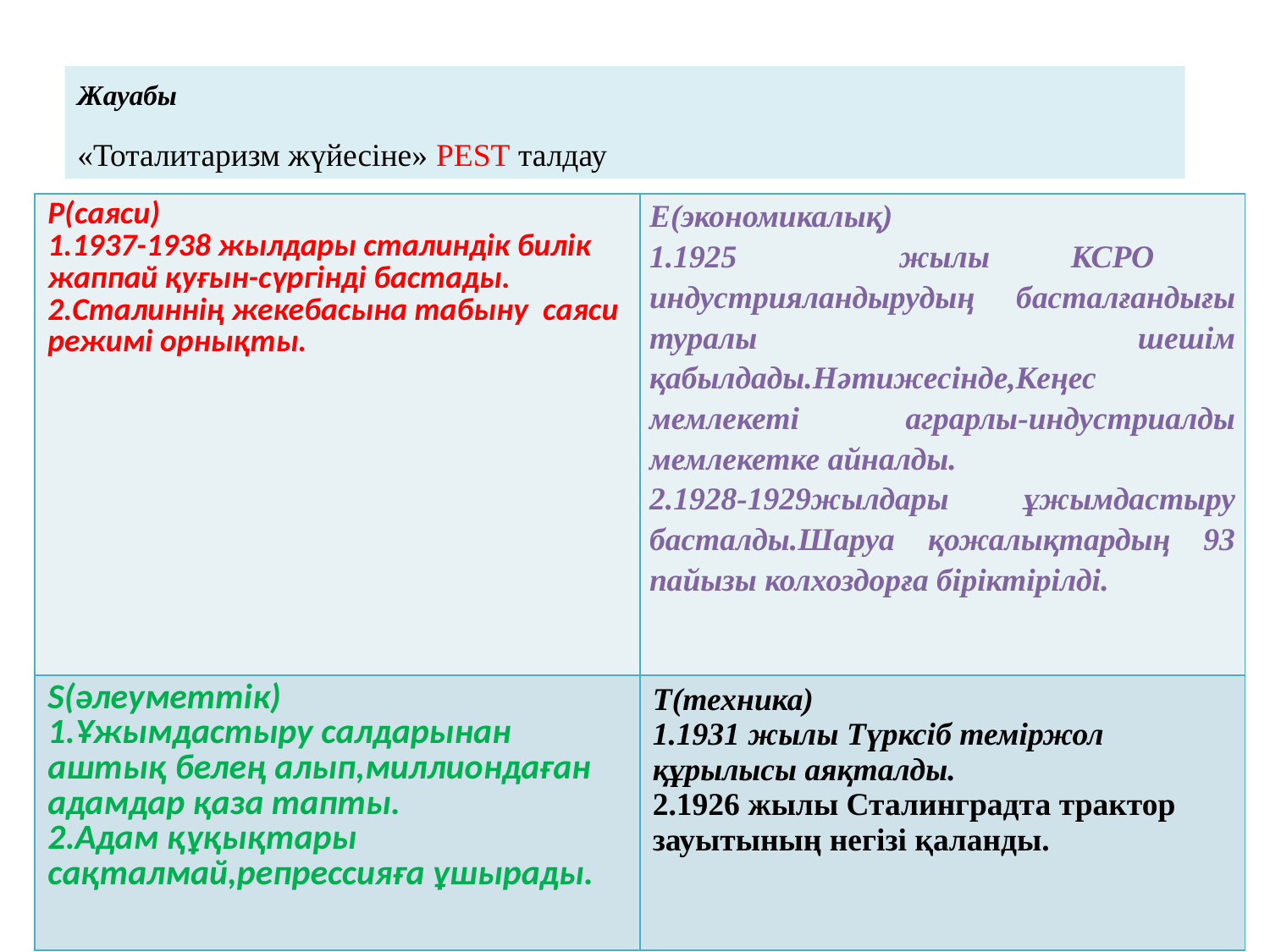

Жауабы
«Тоталитаризм жүйесіне» PEST талдау
| P(саяси) 1.1937-1938 жылдары сталиндік билік жаппай қуғын-сүргінді бастады. 2.Сталиннің жекебасына табыну саяси режимі орнықты. | E(экономикалық) 1.1925 жылы КСРО индустрияландырудың басталғандығы туралы шешім қабылдады.Нәтижесінде,Кеңес мемлекеті аграрлы-индустриалды мемлекетке айналды. 2.1928-1929жылдары ұжымдастыру басталды.Шаруа қожалықтардың 93 пайызы колхоздорға біріктірілді. |
| --- | --- |
| S(әлеуметтік) 1.Ұжымдастыру салдарынан аштық белең алып,миллиондаған адамдар қаза тапты. 2.Адам құқықтары сақталмай,репрессияға ұшырады. | T(техника) 1.1931 жылы Түрксіб теміржол құрылысы аяқталды. 2.1926 жылы Сталинградта трактор зауытының негізі қаланды. |